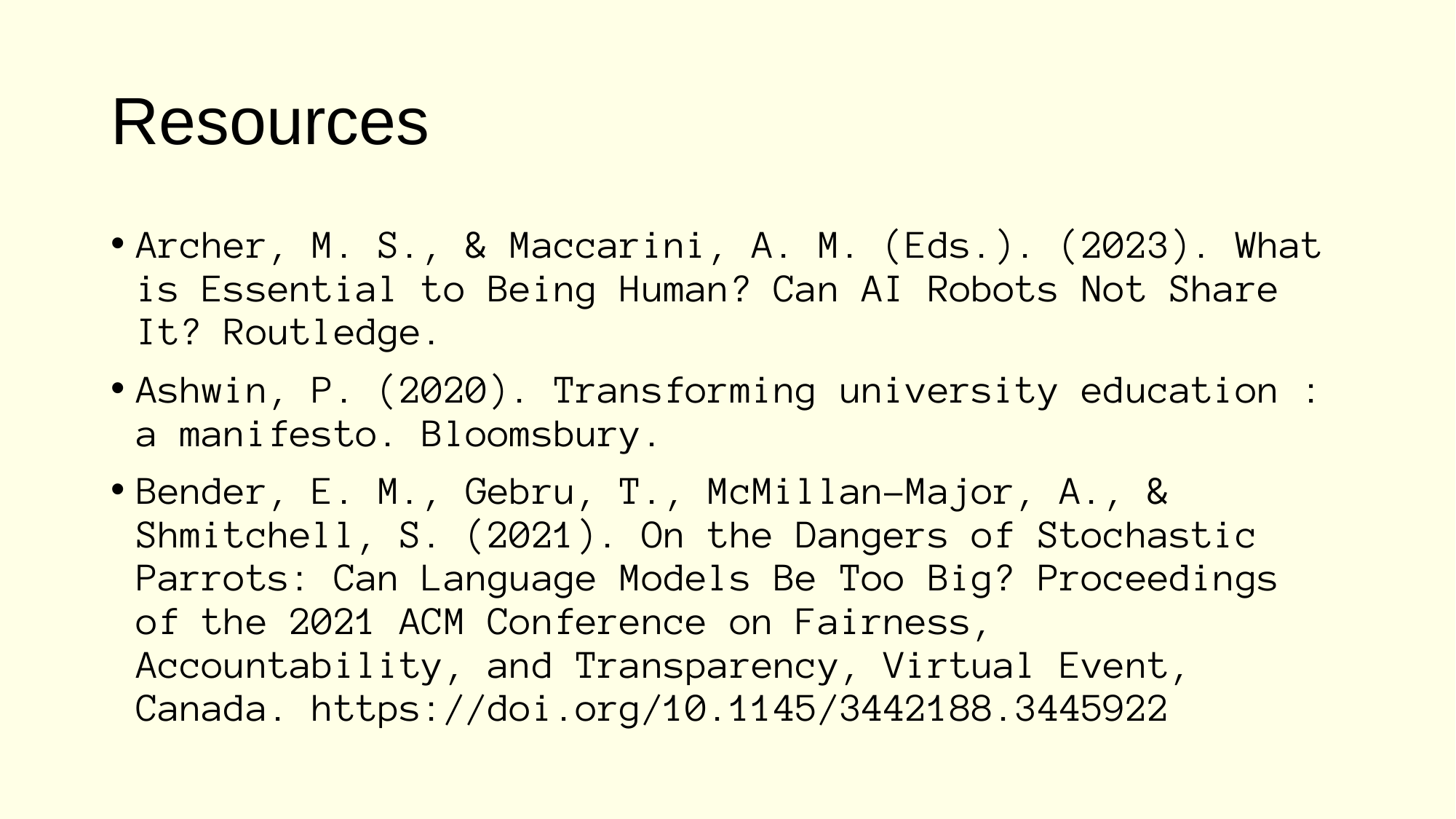

# Resources
Archer, M. S., & Maccarini, A. M. (Eds.). (2023). What is Essential to Being Human? Can AI Robots Not Share It? Routledge.
Ashwin, P. (2020). Transforming university education : a manifesto. Bloomsbury.
Bender, E. M., Gebru, T., McMillan-Major, A., & Shmitchell, S. (2021). On the Dangers of Stochastic Parrots: Can Language Models Be Too Big? Proceedings of the 2021 ACM Conference on Fairness, Accountability, and Transparency, Virtual Event, Canada. https://doi.org/10.1145/3442188.3445922